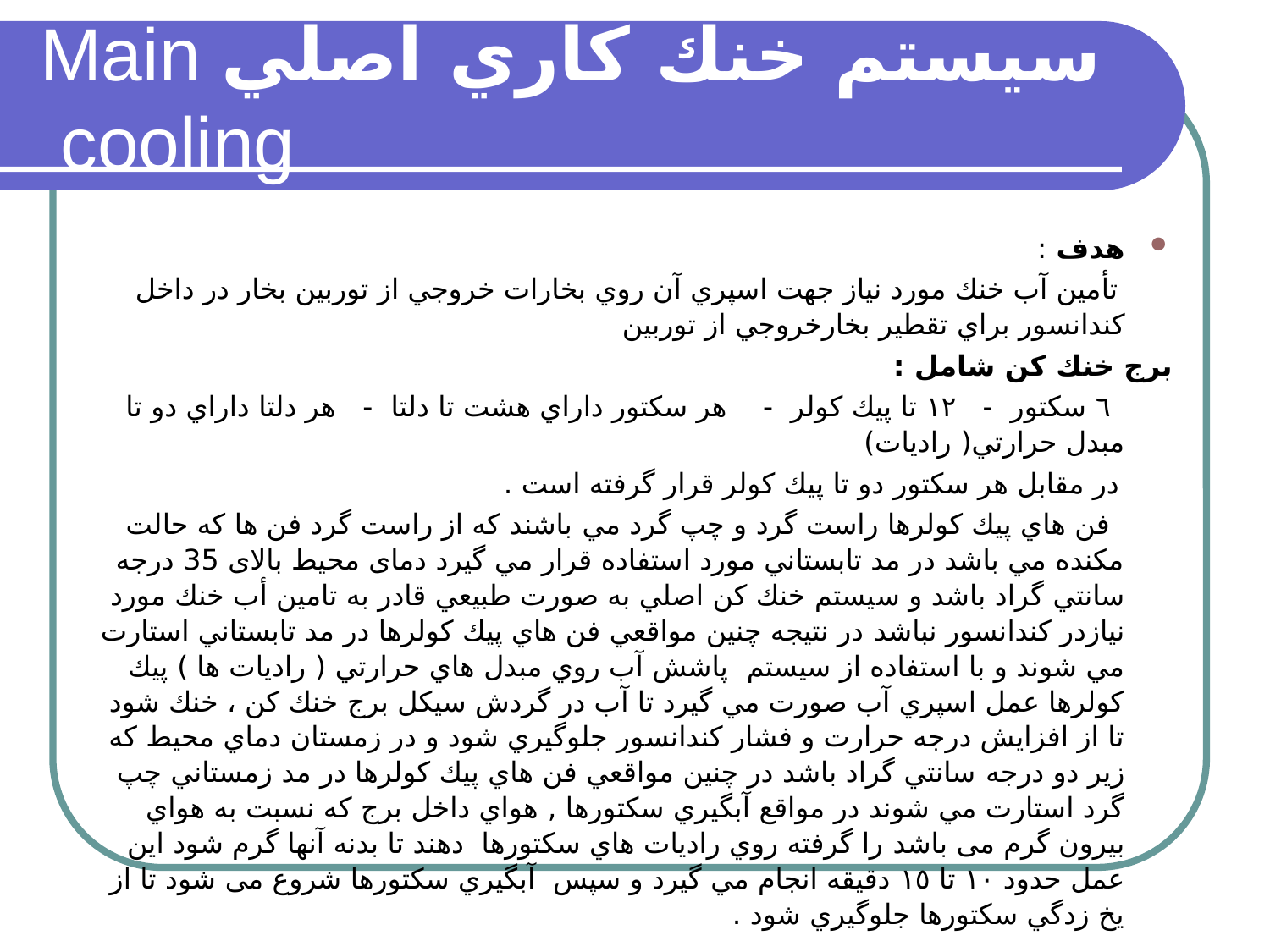

# سيستم خنك كاري اصلي Main cooling
هدف :
      تأمين آب خنك مورد نياز جهت اسپري آن روي بخارات خروجي از توربين بخار در داخل كندانسور براي تقطير بخارخروجي از توربين
برج خنك كن شامل :
       ٦ سكتور  -   ١٢ تا پيك كولر  -    هر سكتور داراي هشت تا دلتا  -   هر دلتا داراي دو تا مبدل حرارتي( راديات)
      در مقابل هر سکتور دو تا پيك كولر قرار گرفته است .
       فن هاي پيك كولرها راست گرد و چپ گرد مي باشند كه از راست گرد فن ها كه حالت مكنده مي باشد در مد تابستاني مورد استفاده قرار مي گيرد دمای محيط بالای 35 درجه سانتي گراد باشد و سيستم خنك كن اصلي به صورت طبيعي قادر به تامين أب خنك مورد نيازدر كندانسور نباشد در نتيجه چنين مواقعي فن هاي پيك كولرها در مد تابستاني استارت مي شوند و با استفاده از سيستم  پاشش آب روي مبدل هاي حرارتي ( راديات ها ) پيك كولرها عمل اسپري آب صورت مي گيرد تا آب در گردش سيكل برج خنك كن ، خنك شود تا از افزايش درجه حرارت و فشار كندانسور جلوگيري شود و در زمستان دماي محيط كه زير دو درجه سانتي گراد باشد در چنين مواقعي فن هاي پيك كولرها در مد زمستاني چپ گرد استارت مي شوند در مواقع آبگيري سكتورها , هواي داخل برج كه نسبت به هواي بيرون گرم می باشد را گرفته روي راديات هاي سكتورها  دهند تا بدنه آنها گرم شود اين عمل حدود ١٠ تا ١٥ دقيقه انجام مي گيرد و سپس  آبگيري سكتورها شروع می شود تا از يخ زدگي سكتورها جلوگيري شود .